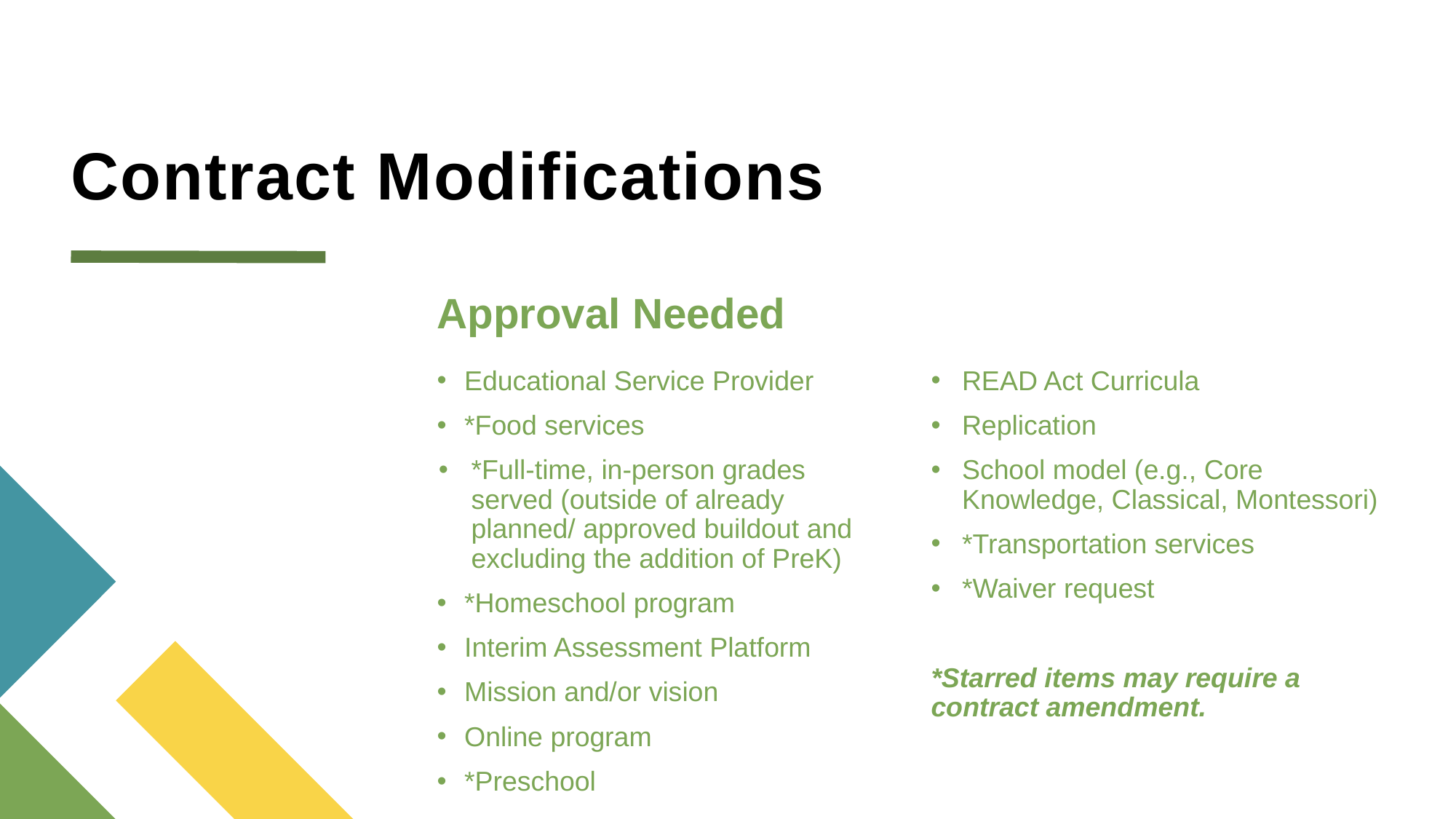

# Contract Modifications
Approval Needed
Educational Service Provider
*Food services
*Full-time, in-person grades served (outside of already planned/ approved buildout and excluding the addition of PreK)
*Homeschool program
Interim Assessment Platform
Mission and/or vision
Online program
*Preschool
READ Act Curricula
Replication
School model (e.g., Core Knowledge, Classical, Montessori)
*Transportation services
*Waiver request

*Starred items may require a contract amendment.